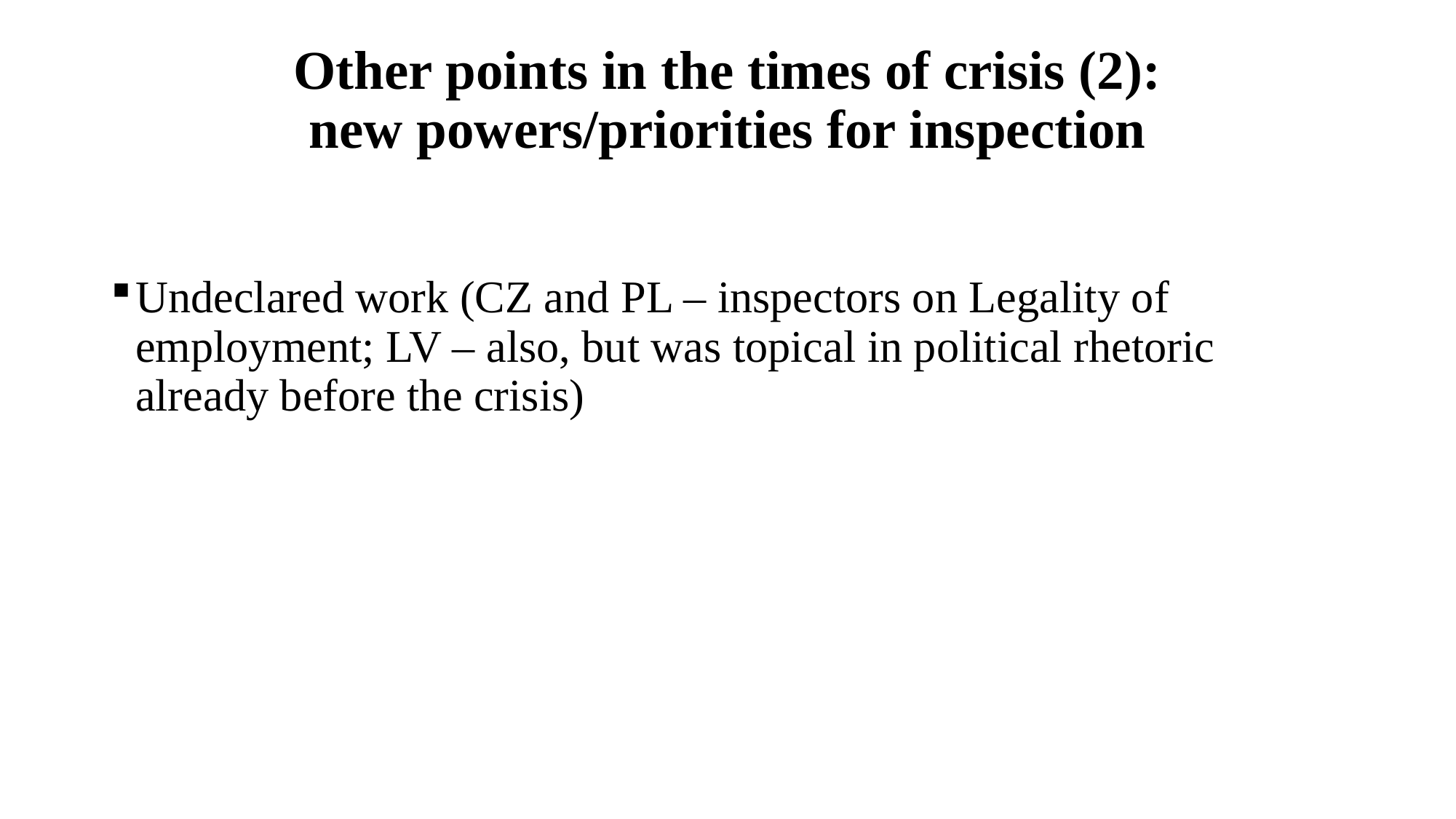

# Other points in the times of crisis (2): new powers/priorities for inspection
Undeclared work (CZ and PL – inspectors on Legality of employment; LV – also, but was topical in political rhetoric already before the crisis)